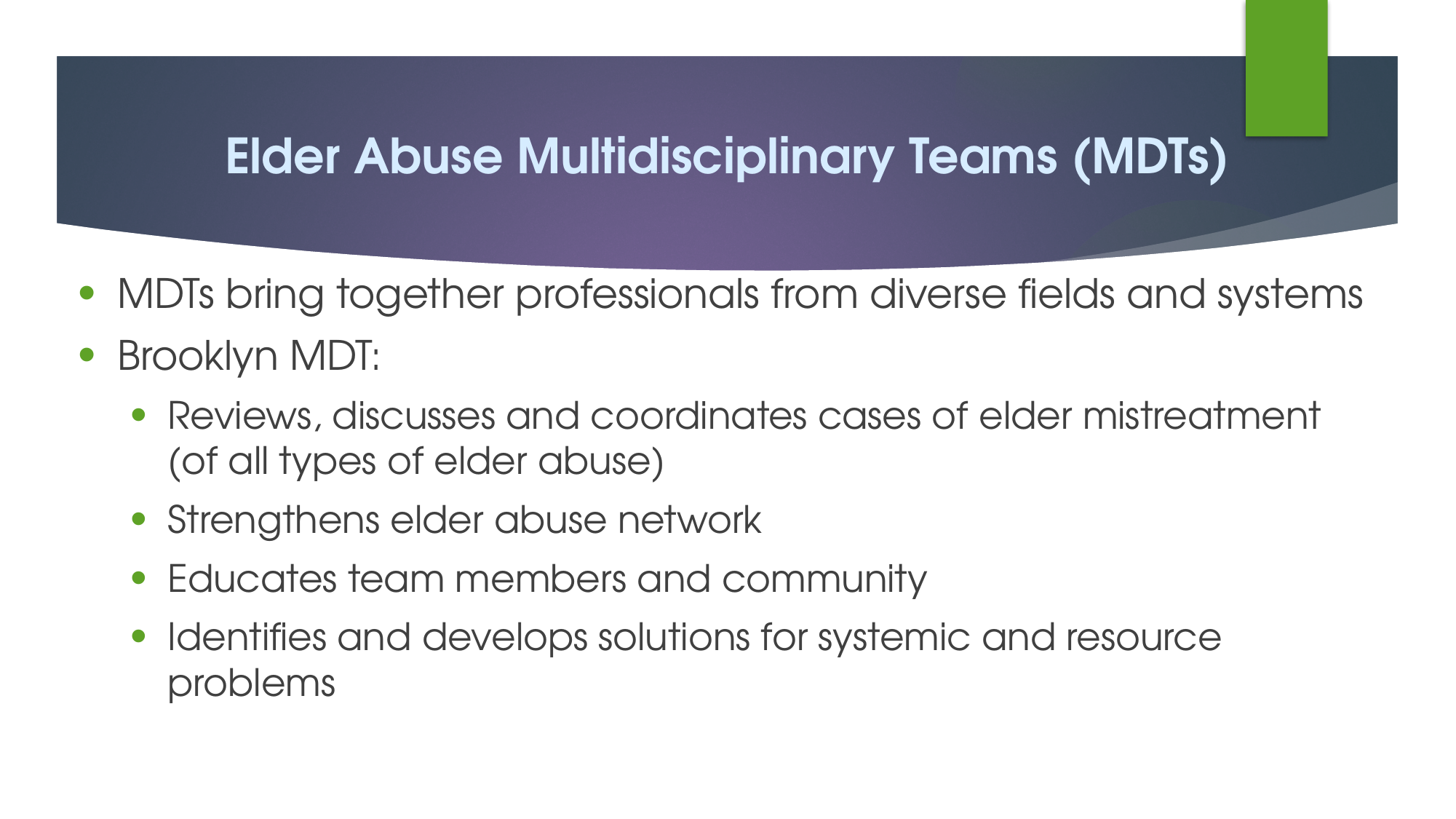

# Elder Abuse Multidisciplinary Teams (MDTs)

MDTs bring together professionals from diverse fields and systems
Brooklyn MDT:
Reviews, discusses and coordinates cases of elder mistreatment (of all types of elder abuse)
Strengthens elder abuse network
Educates team members and community
Identifies and develops solutions for systemic and resource problems